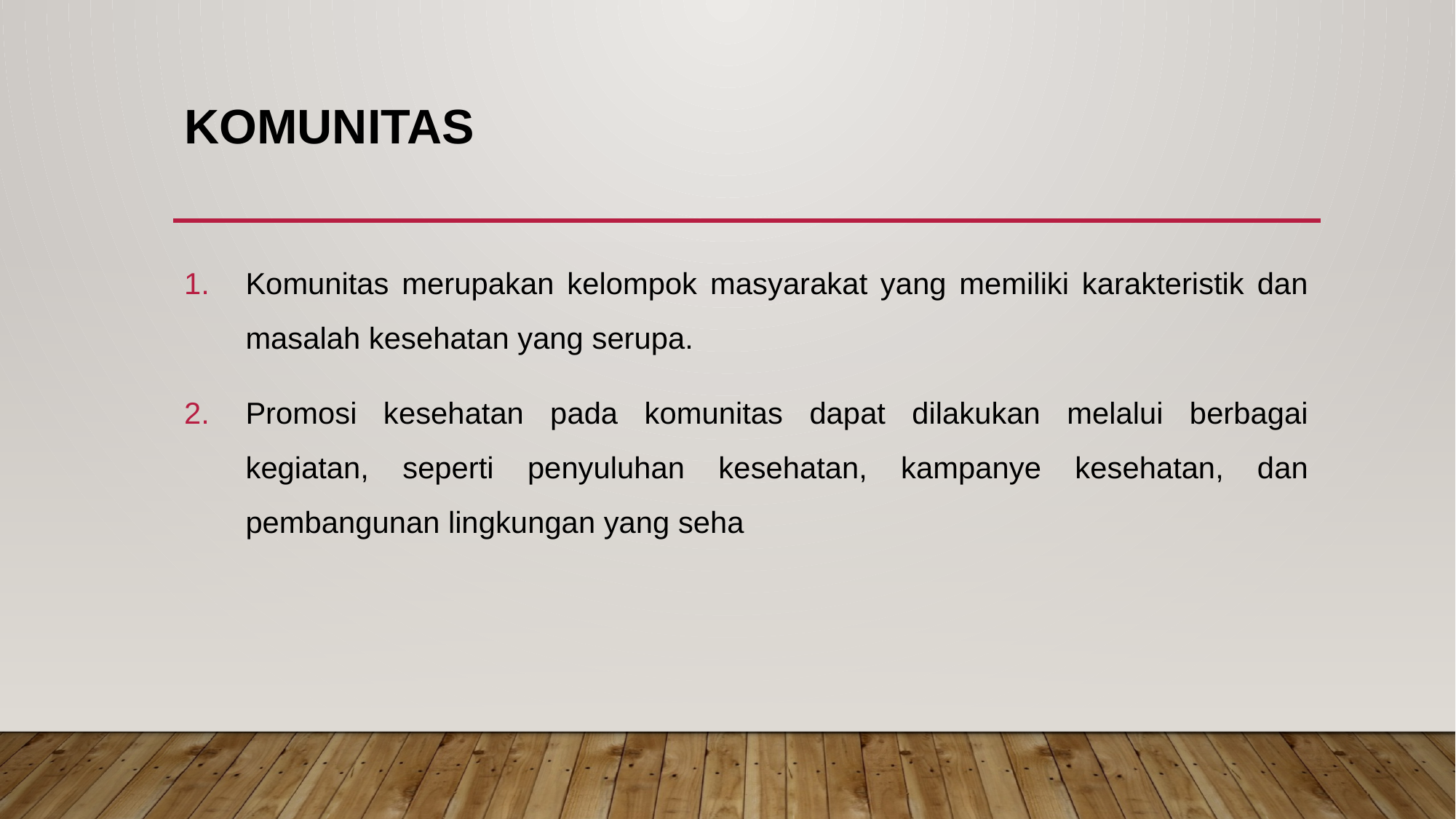

# Komunitas
Komunitas merupakan kelompok masyarakat yang memiliki karakteristik dan masalah kesehatan yang serupa.
Promosi kesehatan pada komunitas dapat dilakukan melalui berbagai kegiatan, seperti penyuluhan kesehatan, kampanye kesehatan, dan pembangunan lingkungan yang seha